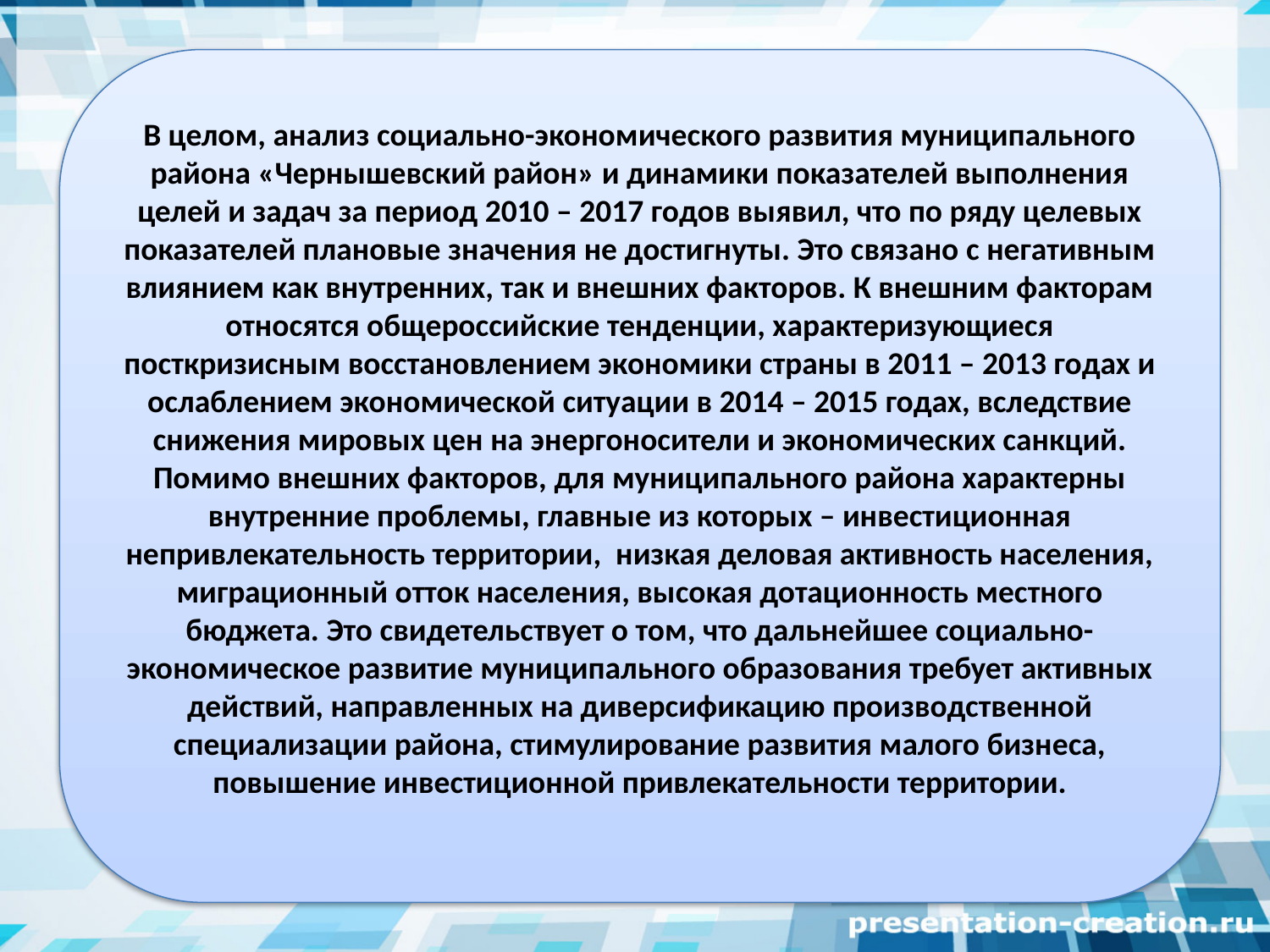

В целом, анализ социально-экономического развития муниципального района «Чернышевский район» и динамики показателей выполнения целей и задач за период 2010 – 2017 годов выявил, что по ряду целевых показателей плановые значения не достигнуты. Это связано с негативным влиянием как внутренних, так и внешних факторов. К внешним факторам относятся общероссийские тенденции, характеризующиеся посткризисным восстановлением экономики страны в 2011 – 2013 годах и ослаблением экономической ситуации в 2014 – 2015 годах, вследствие снижения мировых цен на энергоносители и экономических санкций. Помимо внешних факторов, для муниципального района характерны внутренние проблемы, главные из которых – инвестиционная непривлекательность территории,  низкая деловая активность населения, миграционный отток населения, высокая дотационность местного бюджета. Это свидетельствует о том, что дальнейшее социально-экономическое развитие муниципального образования требует активных действий, направленных на диверсификацию производственной специализации района, стимулирование развития малого бизнеса, повышение инвестиционной привлекательности территории.